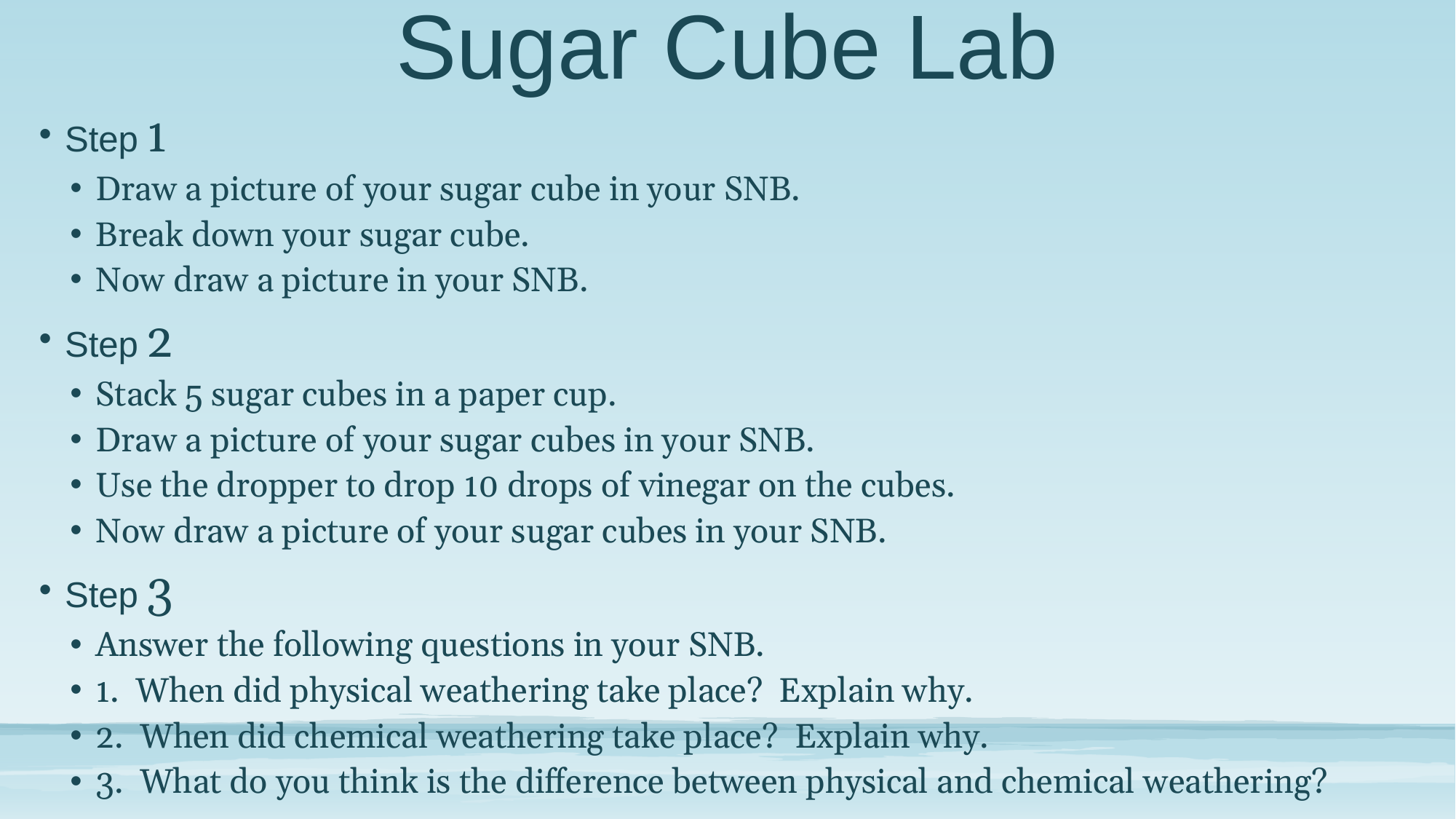

# Sugar Cube Lab
Step 1
Draw a picture of your sugar cube in your SNB.
Break down your sugar cube.
Now draw a picture in your SNB.
Step 2
Stack 5 sugar cubes in a paper cup.
Draw a picture of your sugar cubes in your SNB.
Use the dropper to drop 10 drops of vinegar on the cubes.
Now draw a picture of your sugar cubes in your SNB.
Step 3
Answer the following questions in your SNB.
1.  When did physical weathering take place?  Explain why.
2.  When did chemical weathering take place?  Explain why.
3.  What do you think is the difference between physical and chemical weathering?